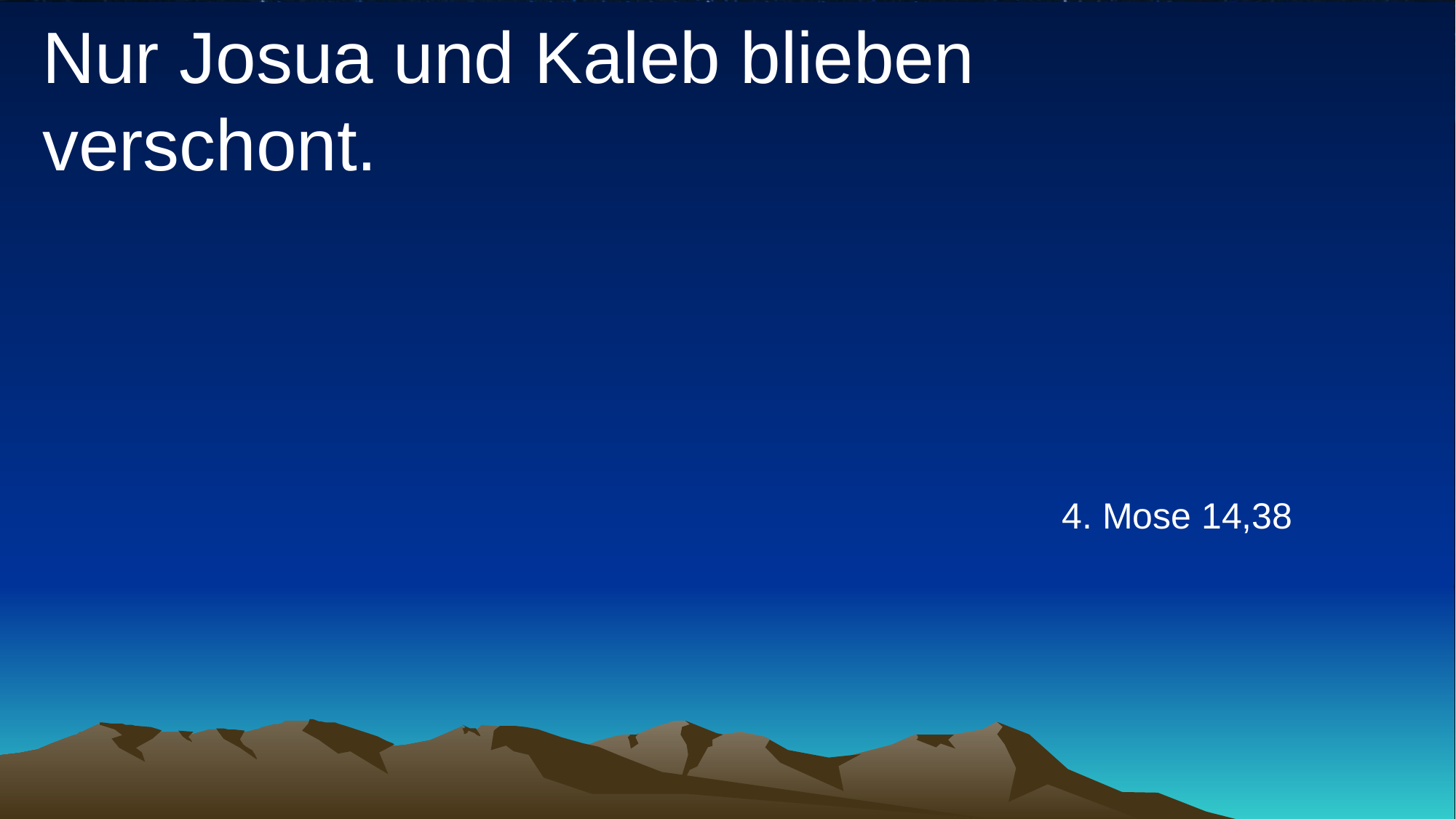

# Nur Josua und Kaleb blieben verschont.
4. Mose 14,38